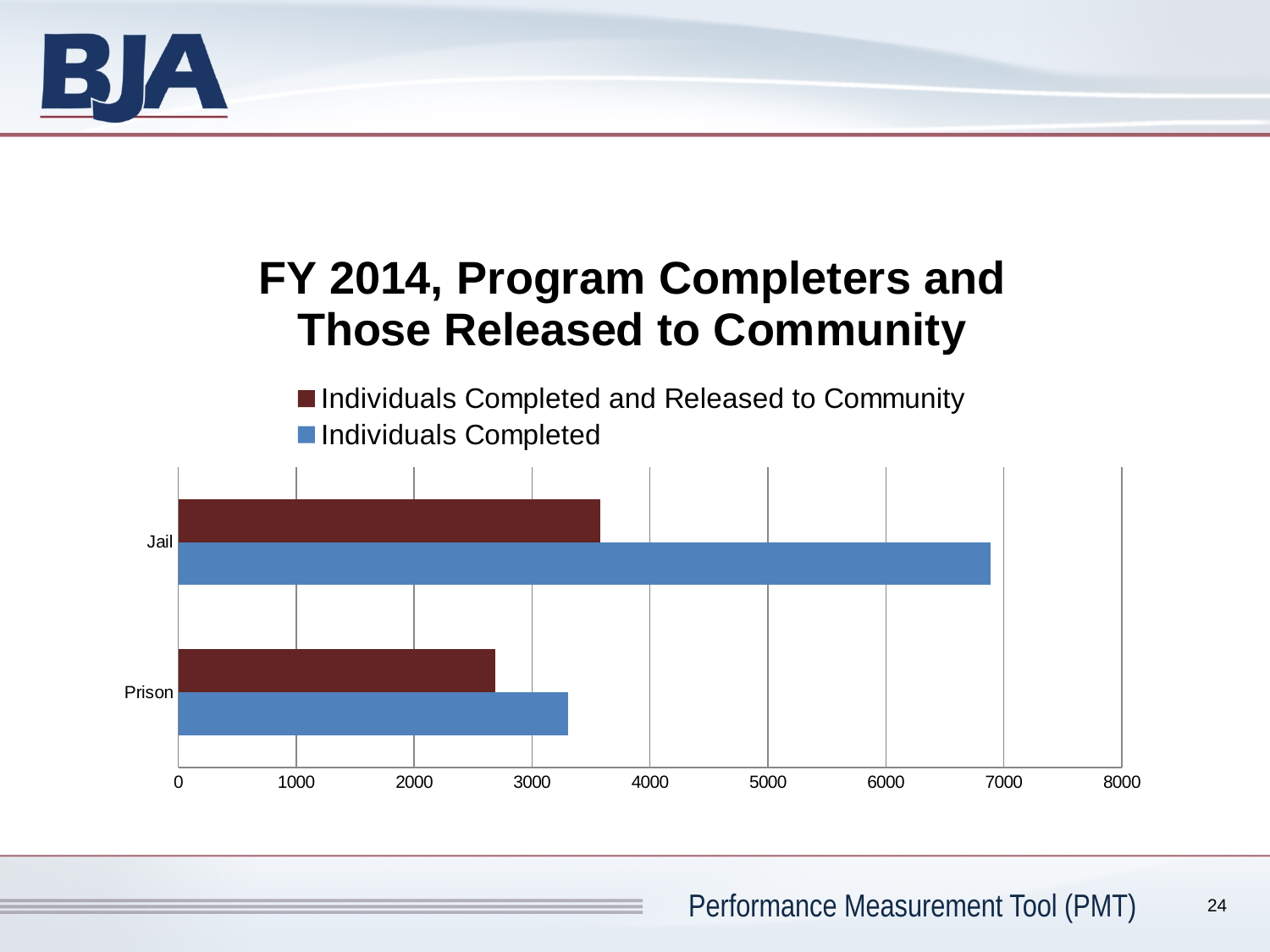

### Chart: FY 2014, Program Completers and Those Released to Community

| Category | Individuals Completed | Individuals Completed and Released to Community |
|---|---|---|
| Prison | 3304.000000000002 | 2685.0000000000023 |
| Jail | 6890.999999999999 | 3578.9999999999986 |
24